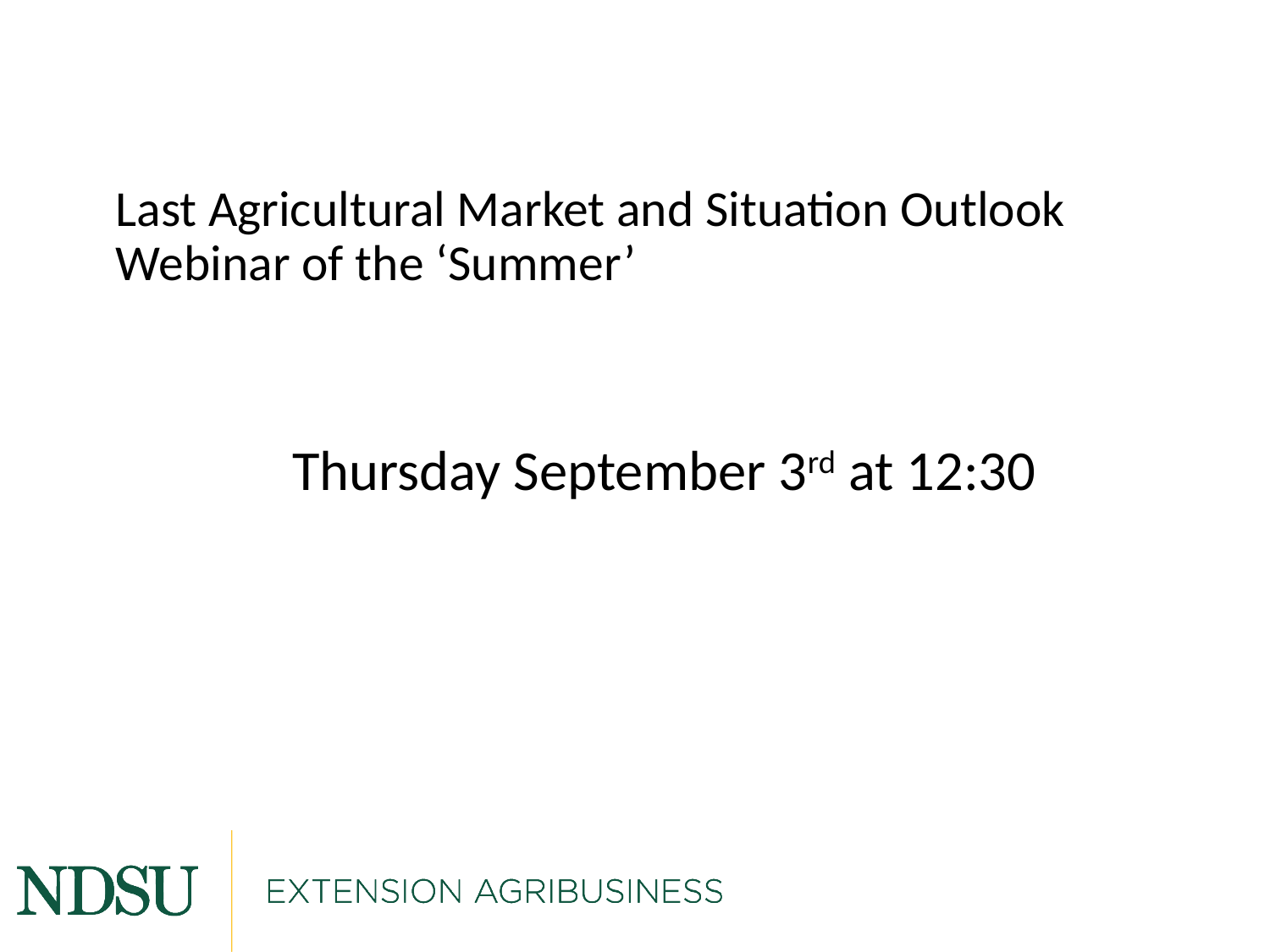

# Last Agricultural Market and Situation Outlook Webinar of the ‘Summer’

	Thursday September 3rd at 12:30